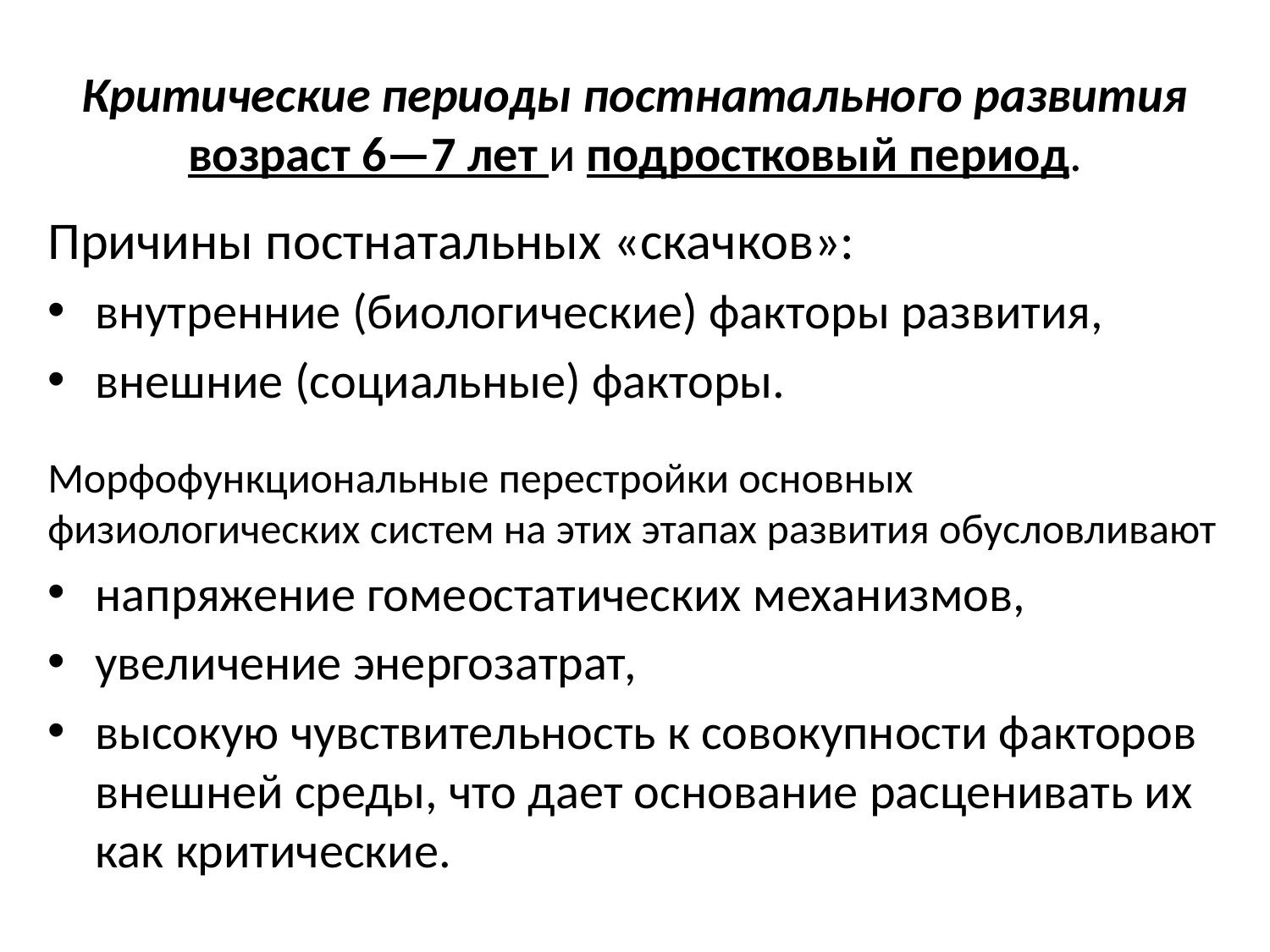

Критические периоды постнатального развития
возраст 6—7 лет и подростковый период.

Причины постнатальных «скачков»:
внутренние (биологические) факторы развития,
внешние (социальные) факторы.

Морфофункциональные перестройки основных физиологических систем на этих этапах развития обусловливают
напряжение гомеостатических механизмов,
увеличение энергозатрат,
высокую чувствительность к совокупности факторов внешней среды, что дает основание расценивать их как критические.